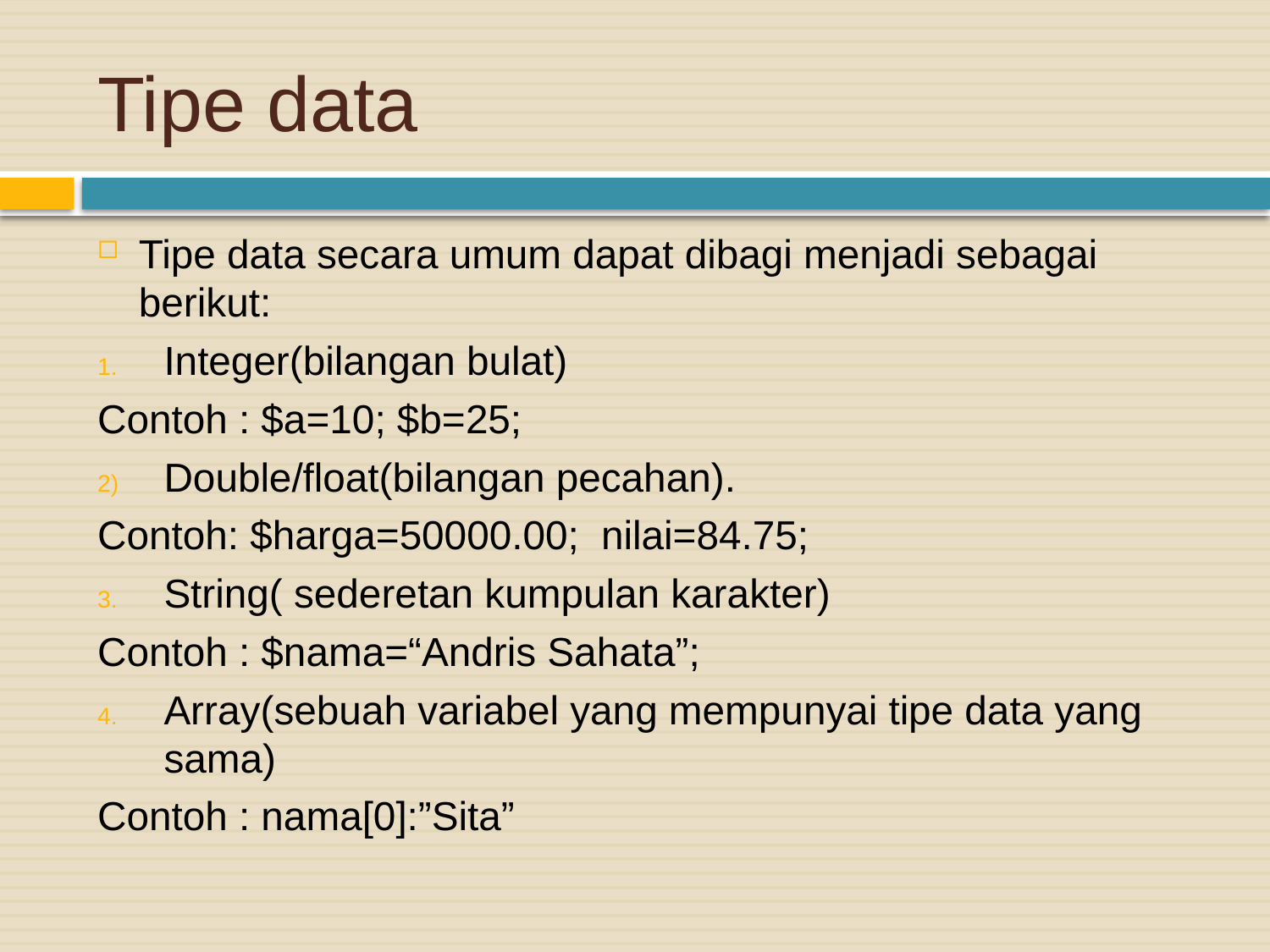

# Tipe data
Tipe data secara umum dapat dibagi menjadi sebagai berikut:
Integer(bilangan bulat)
Contoh : $a=10; $b=25;
Double/float(bilangan pecahan).
Contoh: $harga=50000.00;  nilai=84.75;
String( sederetan kumpulan karakter)
Contoh : $nama=“Andris Sahata”;
Array(sebuah variabel yang mempunyai tipe data yang sama)
Contoh : nama[0]:”Sita”